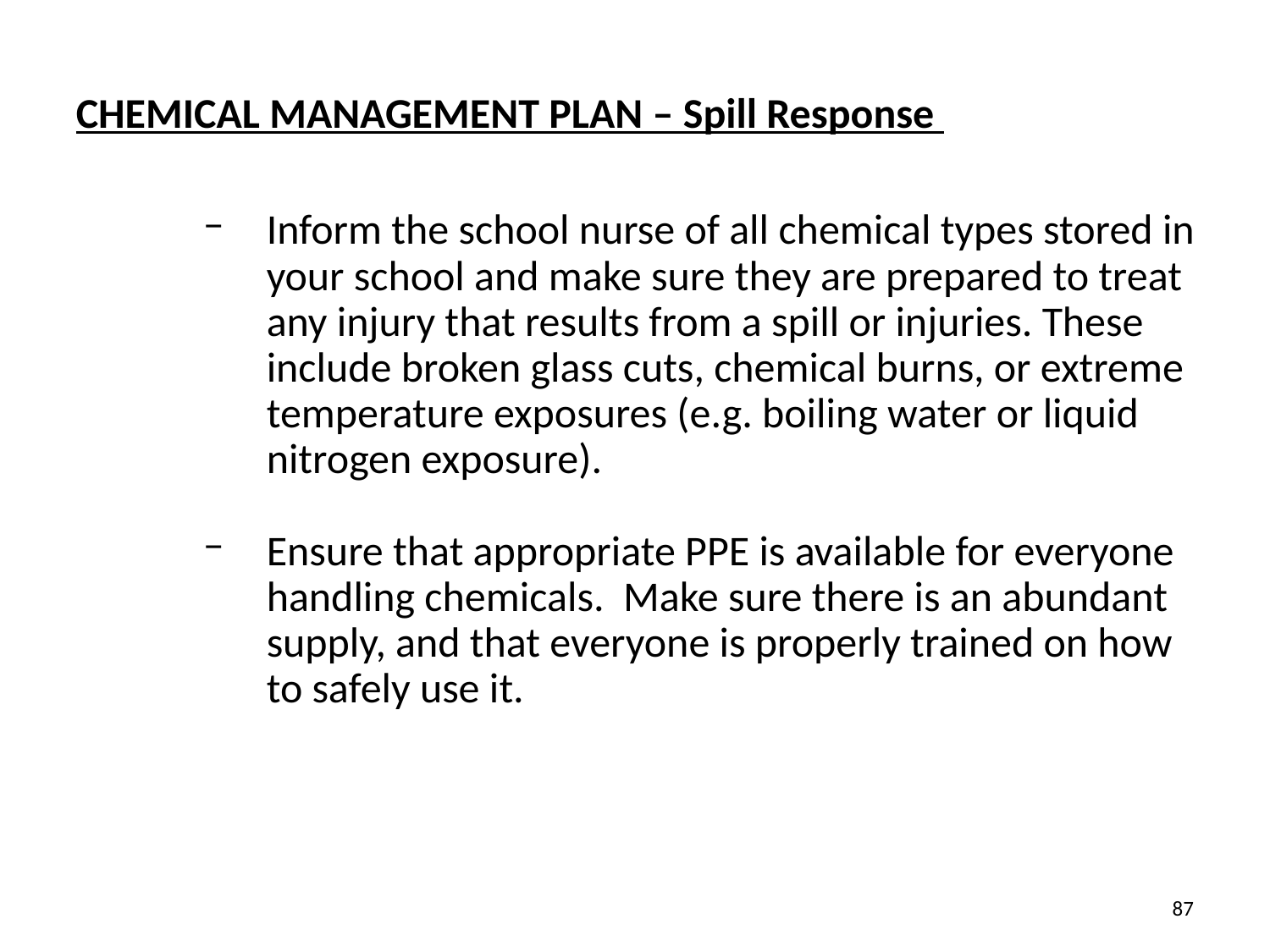

CHEMICAL MANAGEMENT PLAN – Spill Response
Inform the school nurse of all chemical types stored in your school and make sure they are prepared to treat any injury that results from a spill or injuries. These include broken glass cuts, chemical burns, or extreme temperature exposures (e.g. boiling water or liquid nitrogen exposure).

Ensure that appropriate PPE is available for everyone handling chemicals.  Make sure there is an abundant supply, and that everyone is properly trained on how to safely use it.

87